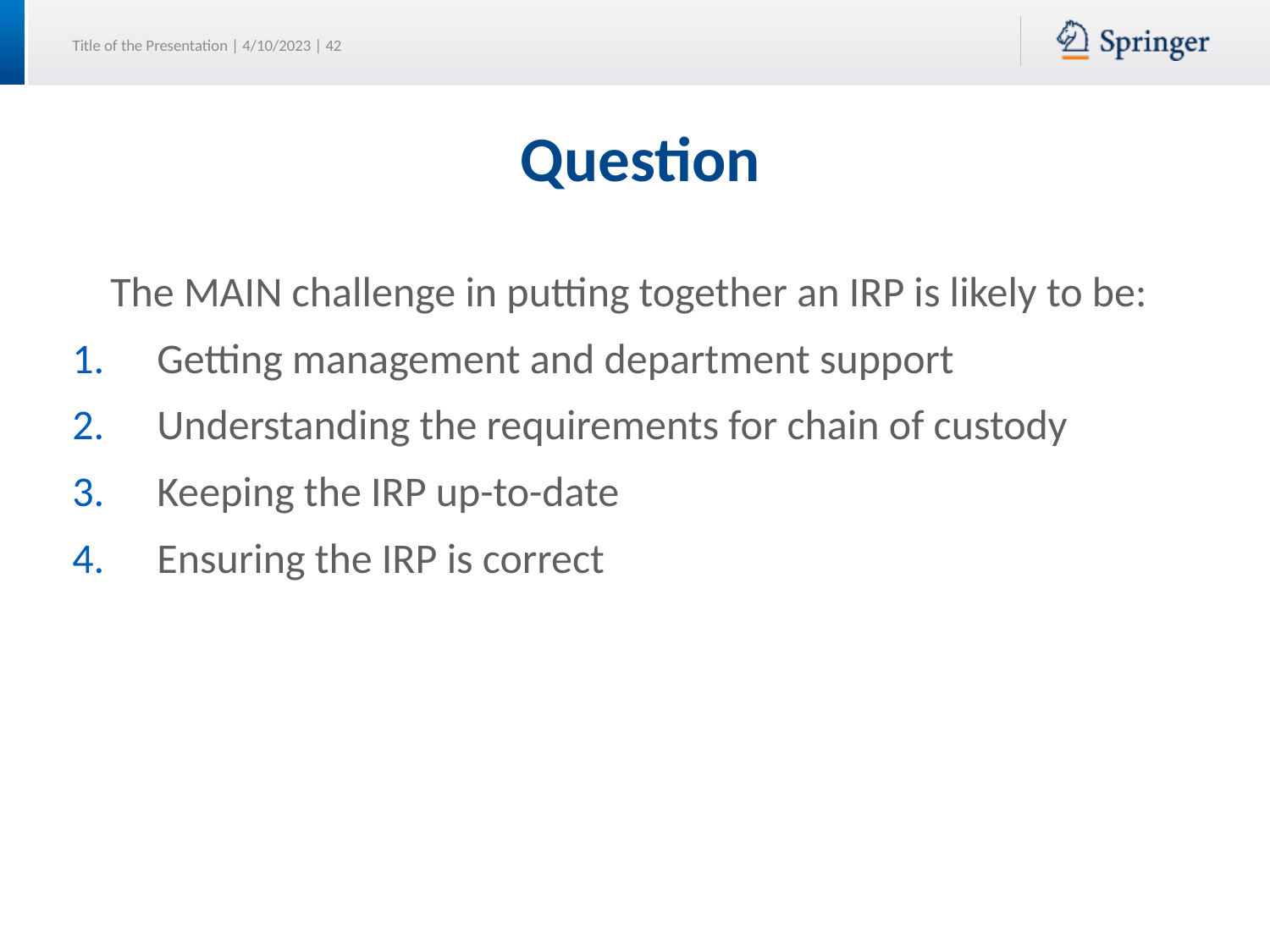

# Question
    The MAIN challenge in putting together an IRP is likely to be:
Getting management and department support
Understanding the requirements for chain of custody
Keeping the IRP up-to-date
Ensuring the IRP is correct